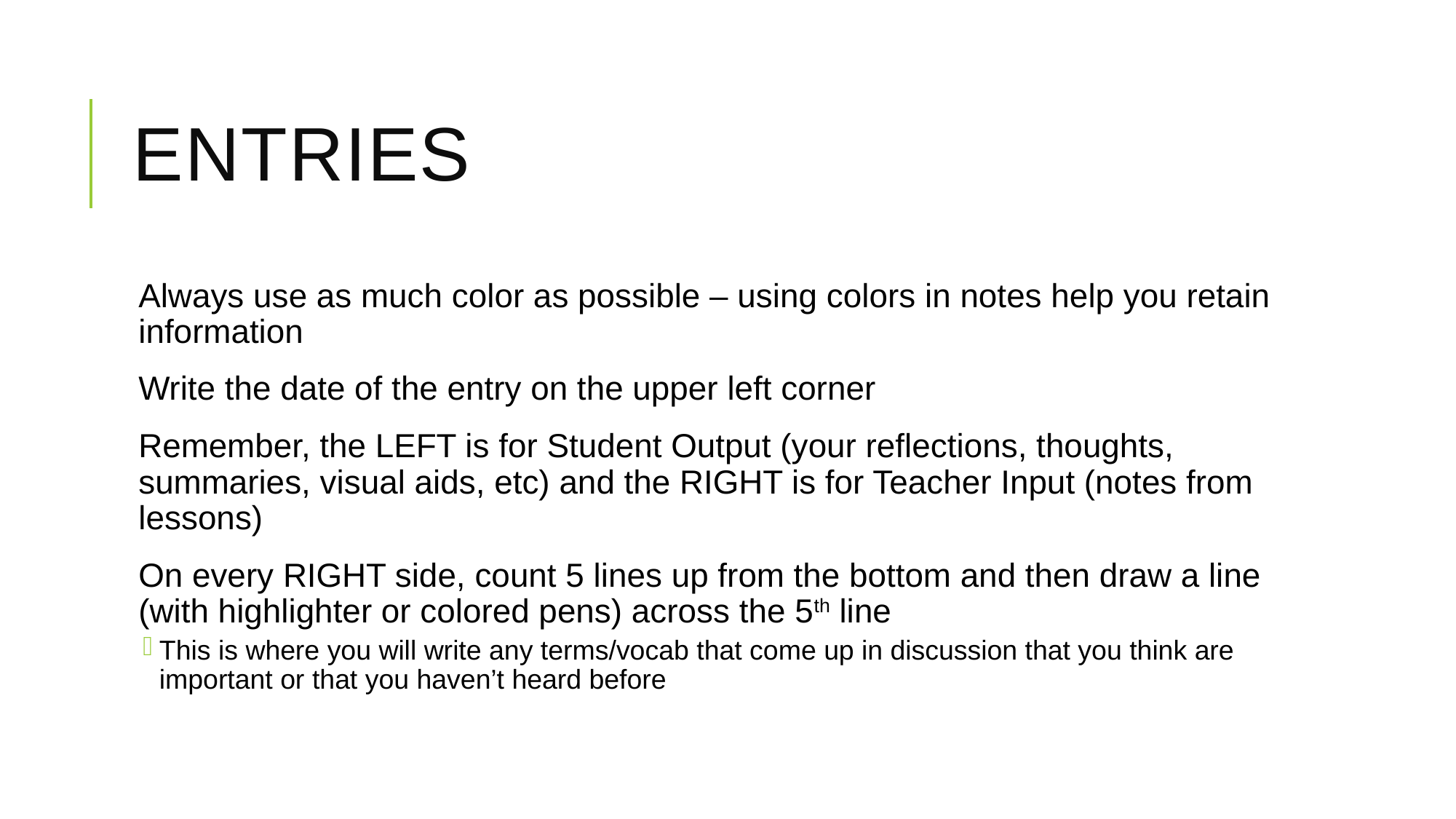

# Entries
Always use as much color as possible – using colors in notes help you retain information
Write the date of the entry on the upper left corner
Remember, the LEFT is for Student Output (your reflections, thoughts, summaries, visual aids, etc) and the RIGHT is for Teacher Input (notes from lessons)
On every RIGHT side, count 5 lines up from the bottom and then draw a line (with highlighter or colored pens) across the 5th line
This is where you will write any terms/vocab that come up in discussion that you think are important or that you haven’t heard before